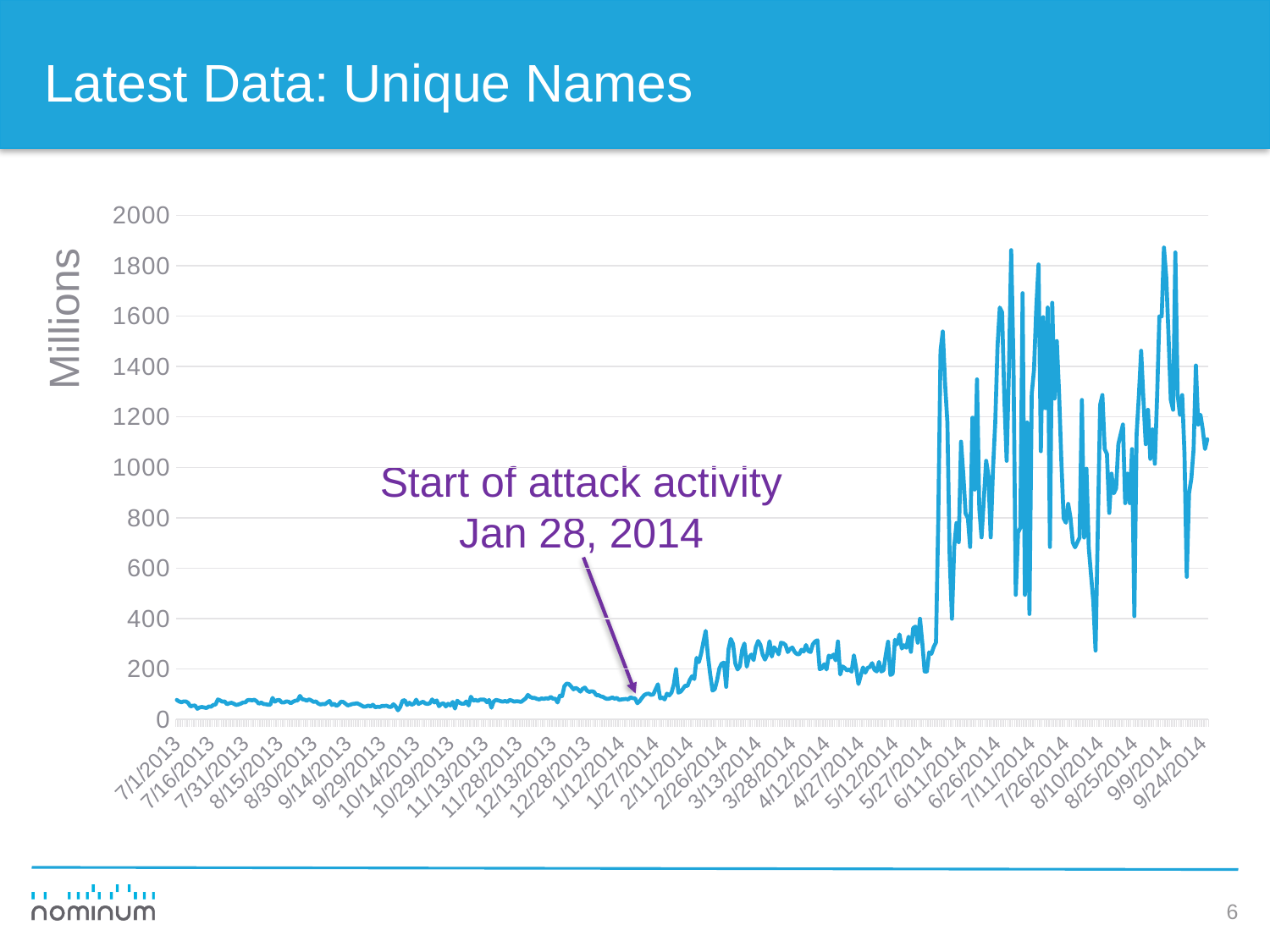

# Latest Data: Unique Names

### Chart

| Category |  |
|---|---|
| 41456.0 | 77.0 |
| 41457.0 | 71.0 |
| 41458.0 | 68.0 |
| 41459.0 | 71.0 |
| 41460.0 | 71.0 |
| 41461.0 | 65.0 |
| 41462.0 | 51.0 |
| 41463.0 | 54.0 |
| 41464.0 | 55.0 |
| 41465.0 | 42.0 |
| 41466.0 | 47.0 |
| 41467.0 | 49.0 |
| 41468.0 | 47.0 |
| 41469.0 | 45.0 |
| 41470.0 | 51.0 |
| 41471.0 | 50.0 |
| 41472.0 | 57.0 |
| 41473.0 | 59.0 |
| 41474.0 | 79.0 |
| 41475.0 | 75.0 |
| 41476.0 | 70.0 |
| 41477.0 | 71.0 |
| 41478.0 | 60.0 |
| 41479.0 | 64.0 |
| 41480.0 | 66.0 |
| 41481.0 | 62.0 |
| 41482.0 | 57.0 |
| 41483.0 | 59.0 |
| 41484.0 | 62.0 |
| 41485.0 | 67.0 |
| 41486.0 | 67.0 |
| 41487.0 | 76.0 |
| 41488.0 | 77.0 |
| 41489.0 | 75.0 |
| 41490.0 | 78.0 |
| 41491.0 | 72.0 |
| 41492.0 | 62.0 |
| 41493.0 | 67.0 |
| 41494.0 | 61.0 |
| 41495.0 | 60.0 |
| 41496.0 | 58.0 |
| 41497.0 | 58.0 |
| 41498.0 | 85.0 |
| 41499.0 | 70.0 |
| 41500.0 | 76.0 |
| 41501.0 | 77.0 |
| 41502.0 | 67.0 |
| 41503.0 | 67.0 |
| 41504.0 | 71.0 |
| 41505.0 | 70.0 |
| 41506.0 | 64.0 |
| 41507.0 | 70.0 |
| 41508.0 | 74.0 |
| 41509.0 | 75.0 |
| 41510.0 | 93.0 |
| 41511.0 | 80.0 |
| 41512.0 | 78.0 |
| 41513.0 | 74.0 |
| 41514.0 | 79.0 |
| 41515.0 | 75.0 |
| 41516.0 | 69.0 |
| 41517.0 | 71.0 |
| 41518.0 | 63.0 |
| 41519.0 | 59.0 |
| 41520.0 | 61.0 |
| 41521.0 | 60.0 |
| 41522.0 | 67.0 |
| 41523.0 | 73.0 |
| 41524.0 | 57.0 |
| 41525.0 | 62.0 |
| 41526.0 | 53.0 |
| 41527.0 | 59.0 |
| 41528.0 | 70.0 |
| 41529.0 | 69.0 |
| 41530.0 | 62.0 |
| 41531.0 | 55.0 |
| 41532.0 | 58.0 |
| 41533.0 | 61.0 |
| 41534.0 | 62.0 |
| 41535.0 | 64.0 |
| 41536.0 | 60.0 |
| 41537.0 | 55.0 |
| 41538.0 | 50.0 |
| 41539.0 | 51.0 |
| 41540.0 | 55.0 |
| 41541.0 | 51.0 |
| 41542.0 | 58.0 |
| 41543.0 | 48.0 |
| 41544.0 | 50.0 |
| 41545.0 | 49.0 |
| 41546.0 | 53.0 |
| 41547.0 | 53.0 |
| 41548.0 | 54.0 |
| 41549.0 | 50.0 |
| 41550.0 | 49.0 |
| 41551.0 | 60.0 |
| 41552.0 | 51.0 |
| 41553.0 | 36.0 |
| 41554.0 | 49.0 |
| 41555.0 | 74.0 |
| 41556.0 | 76.0 |
| 41557.0 | 57.0 |
| 41558.0 | 66.0 |
| 41559.0 | 58.0 |
| 41560.0 | 62.0 |
| 41561.0 | 78.0 |
| 41562.0 | 61.0 |
| 41563.0 | 66.0 |
| 41564.0 | 70.0 |
| 41565.0 | 63.0 |
| 41566.0 | 61.0 |
| 41567.0 | 64.0 |
| 41568.0 | 79.0 |
| 41569.0 | 67.0 |
| 41570.0 | 75.0 |
| 41571.0 | 52.0 |
| 41572.0 | 61.0 |
| 41573.0 | 64.0 |
| 41574.0 | 51.0 |
| 41575.0 | 62.0 |
| 41576.0 | 55.0 |
| 41577.0 | 69.0 |
| 41578.0 | 43.0 |
| 41579.0 | 74.0 |
| 41580.0 | 66.0 |
| 41581.0 | 62.0 |
| 41582.0 | 62.0 |
| 41583.0 | 71.0 |
| 41584.0 | 55.0 |
| 41585.0 | 90.0 |
| 41586.0 | 74.0 |
| 41587.0 | 77.0 |
| 41588.0 | 73.0 |
| 41589.0 | 78.0 |
| 41590.0 | 78.0 |
| 41591.0 | 78.0 |
| 41592.0 | 68.0 |
| 41593.0 | 77.0 |
| 41594.0 | 46.0 |
| 41595.0 | 71.0 |
| 41596.0 | 77.0 |
| 41597.0 | 75.0 |
| 41598.0 | 72.0 |
| 41599.0 | 70.0 |
| 41600.0 | 73.0 |
| 41601.0 | 69.0 |
| 41602.0 | 77.0 |
| 41603.0 | 74.0 |
| 41604.0 | 70.0 |
| 41605.0 | 72.0 |
| 41606.0 | 71.0 |
| 41607.0 | 69.0 |
| 41608.0 | 76.0 |
| 41609.0 | 83.0 |
| 41610.0 | 97.0 |
| 41611.0 | 89.0 |
| 41612.0 | 85.0 |
| 41613.0 | 85.0 |
| 41614.0 | 81.0 |
| 41615.0 | 79.0 |
| 41616.0 | 83.0 |
| 41617.0 | 81.0 |
| 41618.0 | 84.0 |
| 41619.0 | 82.0 |
| 41620.0 | 89.0 |
| 41621.0 | 82.0 |
| 41622.0 | 82.0 |
| 41623.0 | 67.0 |
| 41624.0 | 94.0 |
| 41625.0 | 92.0 |
| 41626.0 | 132.0 |
| 41627.0 | 142.0 |
| 41628.0 | 140.0 |
| 41629.0 | 130.0 |
| 41630.0 | 119.0 |
| 41631.0 | 125.0 |
| 41632.0 | 119.0 |
| 41633.0 | 110.0 |
| 41634.0 | 121.0 |
| 41635.0 | 126.0 |
| 41636.0 | 113.0 |
| 41637.0 | 109.0 |
| 41638.0 | 112.0 |
| 41639.0 | 109.0 |
| 41640.0 | 96.0 |
| 41641.0 | 96.0 |
| 41642.0 | 91.0 |
| 41643.0 | 89.0 |
| 41644.0 | 83.0 |
| 41645.0 | 81.0 |
| 41646.0 | 83.0 |
| 41647.0 | 87.0 |
| 41648.0 | 82.0 |
| 41649.0 | 85.0 |
| 41650.0 | 77.0 |
| 41651.0 | 79.0 |
| 41652.0 | 80.0 |
| 41653.0 | 81.0 |
| 41654.0 | 79.0 |
| 41655.0 | 87.0 |
| 41656.0 | 84.0 |
| 41657.0 | 83.0 |
| 41658.0 | 64.0 |
| 41659.0 | 72.0 |
| 41660.0 | 85.0 |
| 41661.0 | 96.0 |
| 41662.0 | 101.0 |
| 41663.0 | 102.0 |
| 41664.0 | 97.0 |
| 41665.0 | 99.0 |
| 41666.0 | 119.0 |
| 41667.0 | 139.0 |
| 41668.0 | 83.0 |
| 41669.0 | 87.0 |
| 41670.0 | 79.0 |
| 41671.0 | 102.0 |
| 41672.0 | 95.0 |
| 41673.0 | 106.0 |
| 41674.0 | 138.0 |
| 41675.0 | 199.0 |
| 41676.0 | 106.0 |
| 41677.0 | 110.0 |
| 41678.0 | 121.0 |
| 41679.0 | 134.0 |
| 41680.0 | 132.0 |
| 41681.0 | 156.0 |
| 41682.0 | 171.0 |
| 41683.0 | 160.0 |
| 41684.0 | 244.0 |
| 41685.0 | 227.0 |
| 41686.0 | 261.0 |
| 41687.0 | 307.0 |
| 41688.0 | 351.0 |
| 41689.0 | 250.0 |
| 41690.0 | 177.0 |
| 41691.0 | 114.0 |
| 41692.0 | 120.0 |
| 41693.0 | 156.0 |
| 41694.0 | 203.0 |
| 41695.0 | 221.0 |
| 41696.0 | 225.0 |
| 41697.0 | 129.0 |
| 41698.0 | 278.0 |
| 41699.0 | 319.0 |
| 41700.0 | 299.0 |
| 41701.0 | 221.0 |
| 41702.0 | 198.0 |
| 41703.0 | 211.0 |
| 41704.0 | 276.0 |
| 41705.0 | 301.0 |
| 41706.0 | 209.0 |
| 41707.0 | 246.0 |
| 41708.0 | 257.0 |
| 41709.0 | 235.0 |
| 41710.0 | 287.0 |
| 41711.0 | 311.0 |
| 41712.0 | 296.0 |
| 41713.0 | 256.0 |
| 41714.0 | 237.0 |
| 41715.0 | 257.0 |
| 41716.0 | 310.0 |
| 41717.0 | 249.0 |
| 41718.0 | 286.0 |
| 41719.0 | 275.0 |
| 41720.0 | 258.0 |
| 41721.0 | 304.0 |
| 41722.0 | 302.0 |
| 41723.0 | 295.0 |
| 41724.0 | 267.0 |
| 41725.0 | 279.0 |
| 41726.0 | 285.0 |
| 41727.0 | 268.0 |
| 41728.0 | 259.0 |
| 41729.0 | 258.0 |
| 41730.0 | 276.0 |
| 41731.0 | 269.0 |
| 41732.0 | 295.0 |
| 41733.0 | 271.0 |
| 41734.0 | 267.0 |
| 41735.0 | 298.0 |
| 41736.0 | 309.0 |
| 41737.0 | 314.0 |
| 41738.0 | 199.0 |
| 41739.0 | 203.0 |
| 41740.0 | 219.0 |
| 41741.0 | 198.0 |
| 41742.0 | 253.0 |
| 41743.0 | 246.0 |
| 41744.0 | 257.0 |
| 41745.0 | 234.0 |
| 41746.0 | 309.0 |
| 41747.0 | 178.0 |
| 41748.0 | 210.0 |
| 41749.0 | 204.0 |
| 41750.0 | 194.0 |
| 41751.0 | 198.0 |
| 41752.0 | 189.0 |
| 41753.0 | 254.0 |
| 41754.0 | 203.0 |
| 41755.0 | 140.0 |
| 41757.0 | 206.0 |
| 41758.0 | 185.0 |
| 41759.0 | 204.0 |
| 41760.0 | 208.0 |
| 41761.0 | 223.0 |
| 41762.0 | 197.0 |
| 41763.0 | 190.0 |
| 41764.0 | 228.0 |
| 41765.0 | 190.0 |
| 41766.0 | 195.0 |
| 41767.0 | 257.0 |
| 41768.0 | 308.0 |
| 41769.0 | 176.0 |
| 41770.0 | 181.0 |
| 41771.0 | 316.0 |
| 41772.0 | 298.0 |
| 41773.0 | 337.0 |
| 41774.0 | 281.0 |
| 41775.0 | 294.0 |
| 41776.0 | 284.0 |
| 41777.0 | 328.0 |
| 41778.0 | 268.0 |
| 41779.0 | 362.0 |
| 41780.0 | 368.0 |
| 41781.0 | 304.0 |
| 41782.0 | 399.0 |
| 41783.0 | 304.0 |
| 41784.0 | 190.0 |
| 41785.0 | 190.0 |
| 41786.0 | 266.0 |
| 41787.0 | 260.0 |
| 41788.0 | 287.0 |
| 41789.0 | 305.0 |
| 41790.0 | 788.0 |
| 41791.0 | 1463.0 |
| 41792.0 | 1539.0 |
| 41793.0 | 1330.0 |
| 41794.0 | 1178.0 |
| 41795.0 | 646.0 |
| 41796.0 | 399.0 |
| 41797.0 | 684.0 |
| 41798.0 | 779.0 |
| 41799.0 | 703.0 |
| 41800.0 | 1102.0 |
| 41801.0 | 969.0 |
| 41802.0 | 817.0 |
| 41803.0 | 798.0 |
| 41804.0 | 684.0 |
| 41805.0 | 1197.0 |
| 41806.0 | 912.0 |
| 41807.0 | 1349.0 |
| 41808.0 | 836.0 |
| 41809.0 | 722.0 |
| 41810.0 | 874.0 |
| 41811.0 | 1026.0 |
| 41812.0 | 969.0 |
| 41813.0 | 722.0 |
| 41814.0 | 988.0 |
| 41815.0 | 1178.0 |
| 41816.0 | 1482.0 |
| 41817.0 | 1634.0 |
| 41818.0 | 1615.0 |
| 41819.0 | 1273.0 |
| 41820.0 | 1026.0 |
| 41821.0 | 1387.0 |
| 41822.0 | 1862.0 |
| 41823.0 | 1406.0 |
| 41824.0 | 494.0 |
| 41825.0 | 741.0 |
| 41826.0 | 760.0 |
| 41827.0 | 1691.0 |
| 41828.0 | 494.0 |
| 41829.0 | 1178.0 |
| 41830.0 | 418.0 |
| 41831.0 | 1292.0 |
| 41832.0 | 1387.0 |
| 41833.0 | 1634.0 |
| 41834.0 | 1805.0 |
| 41835.0 | 1064.0 |
| 41836.0 | 1596.0 |
| 41837.0 | 1235.0 |
| 41838.0 | 1634.0 |
| 41839.0 | 684.0 |
| 41840.0 | 1653.0 |
| 41841.0 | 1273.0 |
| 41842.0 | 1501.0 |
| 41843.0 | 1292.0 |
| 41844.0 | 1026.0 |
| 41845.0 | 798.0 |
| 41846.0 | 780.0 |
| 41847.0 | 855.0 |
| 41848.0 | 799.5 |
| 41849.0 | 702.0 |
| 41850.0 | 682.5 |
| 41851.0 | 702.0 |
| 41852.0 | 721.5 |
| 41853.0 | 1267.5 |
| 41854.0 | 721.5 |
| 41855.0 | 994.5 |
| 41856.0 | 682.5 |
| 41857.0 | 575.25 |
| 41858.0 | 468.0 |
| 41859.0 | 273.0 |
| 41860.0 | 760.5 |
| 41861.0 | 1248.0 |
| 41862.0 | 1287.0 |
| 41863.0 | 1072.5 |
| 41864.0 | 1053.0 |
| 41865.0 | 819.0 |
| 41866.0 | 975.0 |
| 41867.0 | 897.0 |
| 41868.0 | 916.5 |
| 41869.0 | 1092.0 |
| 41870.0 | 1131.0 |
| 41871.0 | 1170.0 |
| 41872.0 | 858.0 |
| 41873.0 | 975.0 |
| 41874.0 | 858.0 |
| 41875.0 | 1072.5 |
| 41876.0 | 409.5 |
| 41877.0 | 1131.0 |
| 41878.0 | 1287.0 |
| 41879.0 | 1462.5 |
| 41880.0 | 1267.5 |
| 41881.0 | 1092.0 |
| 41882.0 | 1228.5 |
| 41883.0 | 1033.5 |
| 41884.0 | 1150.5 |
| 41885.0 | 1014.0 |
| 41886.0 | 1287.0 |
| 41887.0 | 1599.0 |
| 41888.0 | 1599.0 |
| 41889.0 | 1872.0 |
| 41890.0 | 1755.0 |
| 41891.0 | 1521.0 |
| 41892.0 | 1267.5 |
| 41893.0 | 1228.5 |
| 41894.0 | 1852.5 |
| 41895.0 | 1287.0 |
| 41896.0 | 1209.0 |
| 41897.0 | 1287.0 |
| 41898.0 | 1053.0 |
| 41899.0 | 565.5 |
| 41900.0 | 897.0 |
| 41901.0 | 955.5 |
| 41902.0 | 1072.5 |
| 41903.0 | 1404.0 |
| 41904.0 | 1170.0 |
| 41905.0 | 1209.0 |
| 41906.0 | 1150.5 |
| 41907.0 | 1072.5 |
| 41908.0 | 1111.5 |
|  | 780.0 |
Millions
Start of attack activity
Jan 28, 2014
6